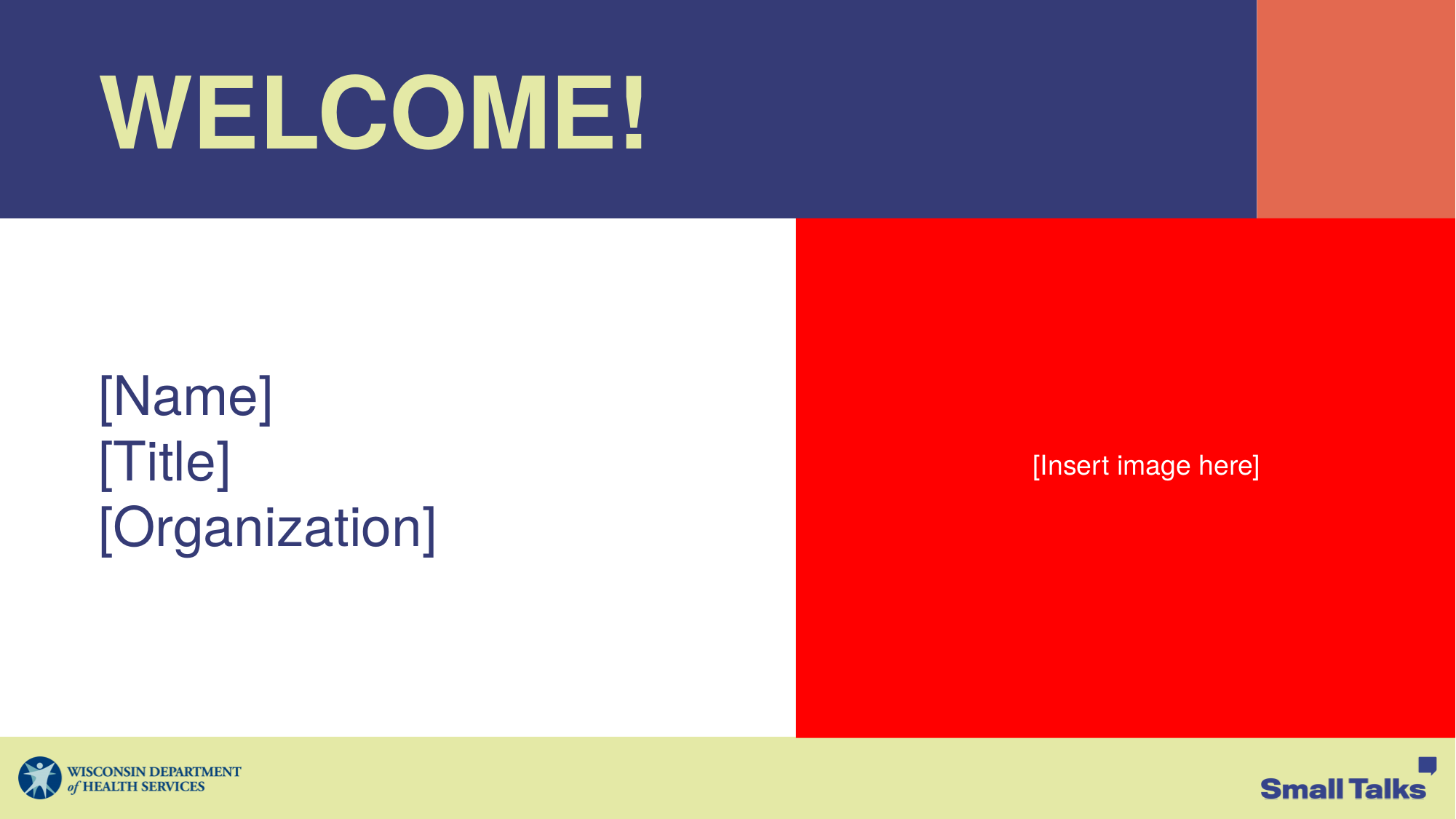

WELCOME!

[Name]
[Title]
[Organization]
[Insert image here]